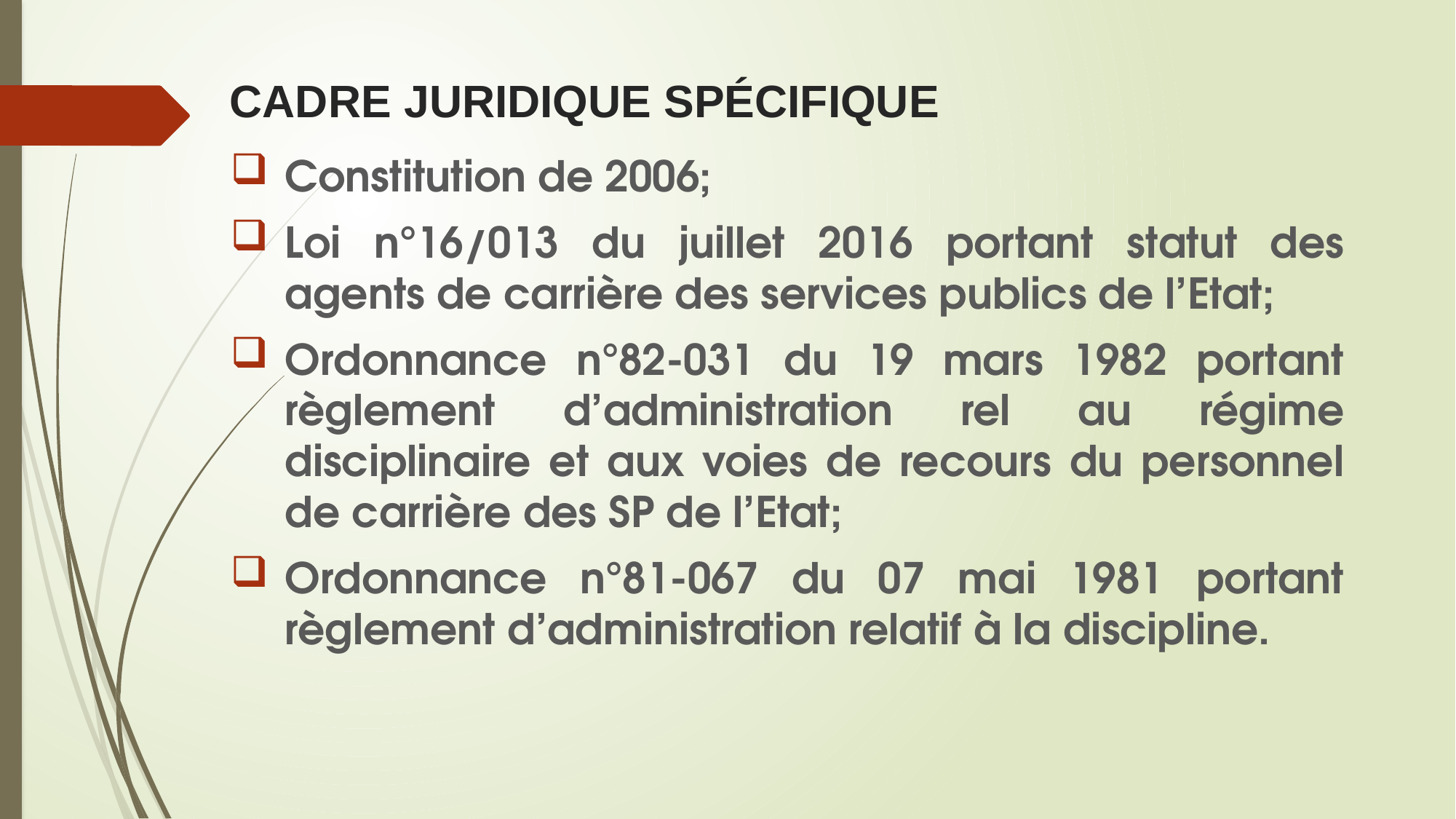

# CADRE JURIDIQUE SPÉCIFIQUE
Constitution de 2006;
Loi n°16/013 du juillet 2016 portant statut des agents de carrière des services publics de l’Etat;
Ordonnance n°82-031 du 19 mars 1982 portant règlement d’administration rel au régime disciplinaire et aux voies de recours du personnel de carrière des SP de l’Etat;
Ordonnance n°81-067 du 07 mai 1981 portant règlement d’administration relatif à la discipline.